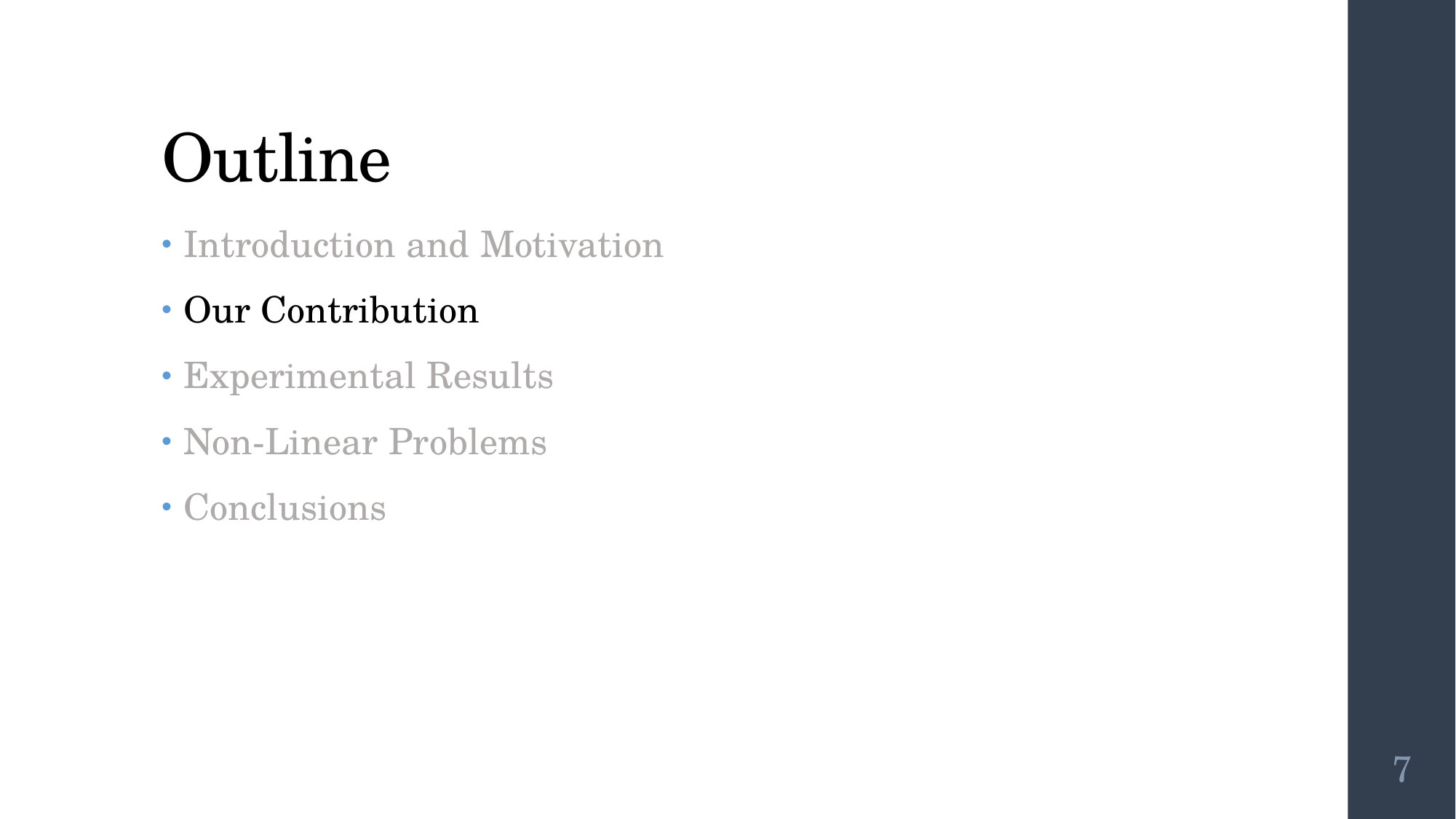

# Outline
Introduction and Motivation
Our Contribution
Experimental Results
Non-Linear Problems
Conclusions
7